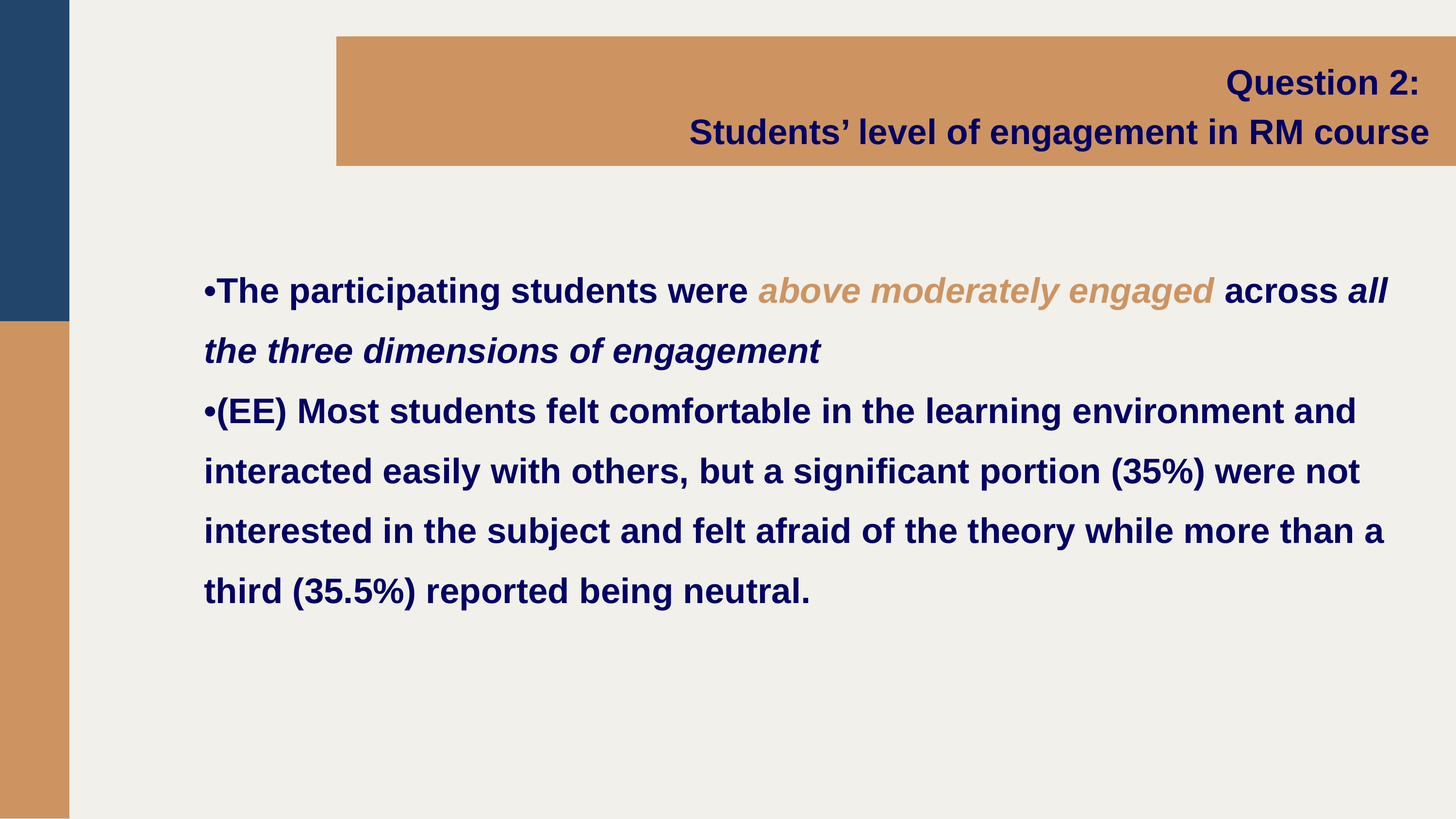

Question 2:
Students’ level of engagement in RM course

•The participating students were above moderately engaged across all the three dimensions of engagement
•(EE) Most students felt comfortable in the learning environment and interacted easily with others, but a significant portion (35%) were not interested in the subject and felt afraid of the theory while more than a third (35.5%) reported being neutral.